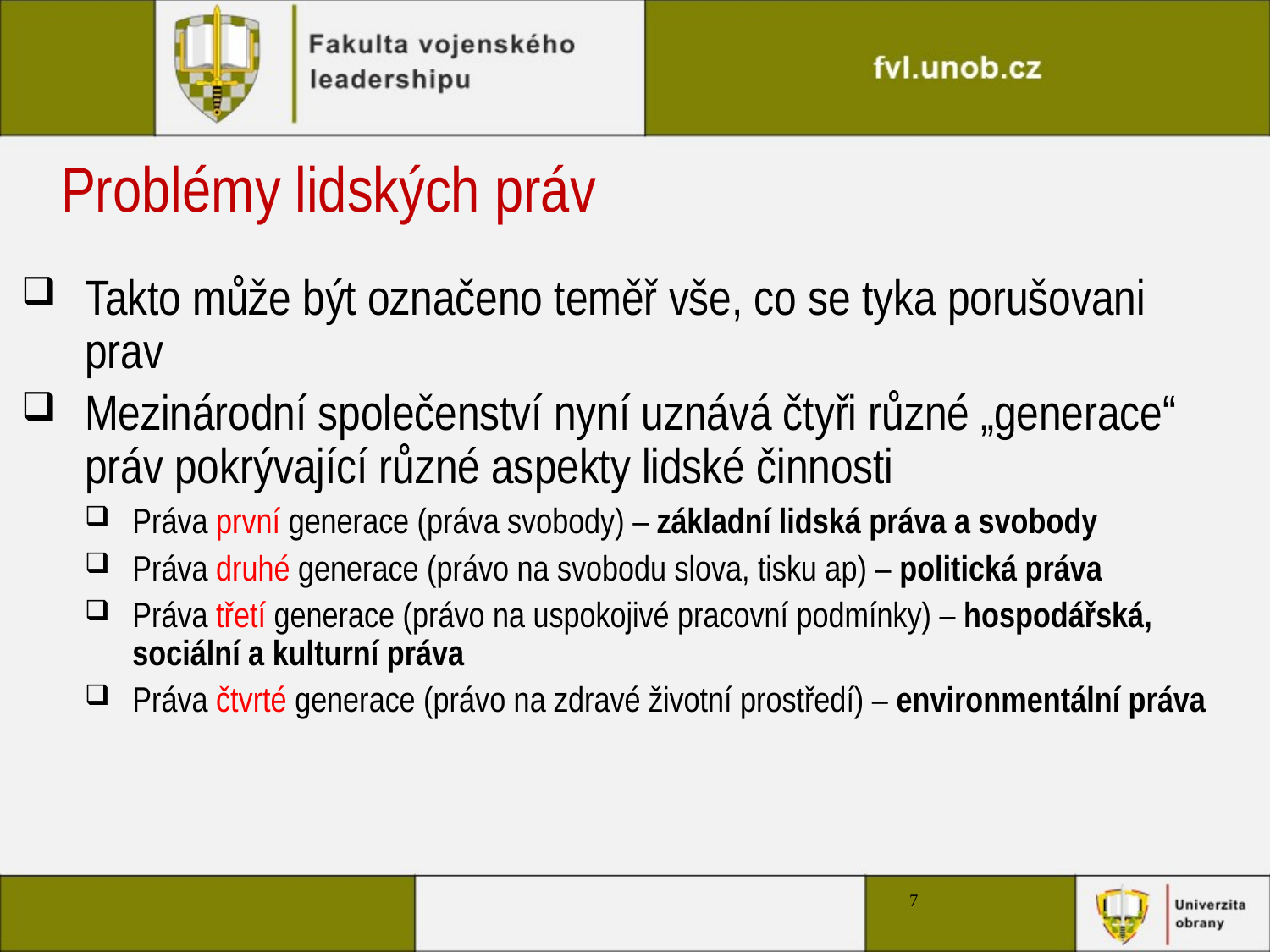

7
# Problémy lidských práv
Takto může být označeno teměř vše, co se tyka porušovani prav
Mezinárodní společenství nyní uznává čtyři různé „generace“ práv pokrývající různé aspekty lidské činnosti
Práva první generace (práva svobody) – základní lidská práva a svobody
Práva druhé generace (právo na svobodu slova, tisku ap) – politická práva
Práva třetí generace (právo na uspokojivé pracovní podmínky) – hospodářská, sociální a kulturní práva
Práva čtvrté generace (právo na zdravé životní prostředí) – environmentální práva